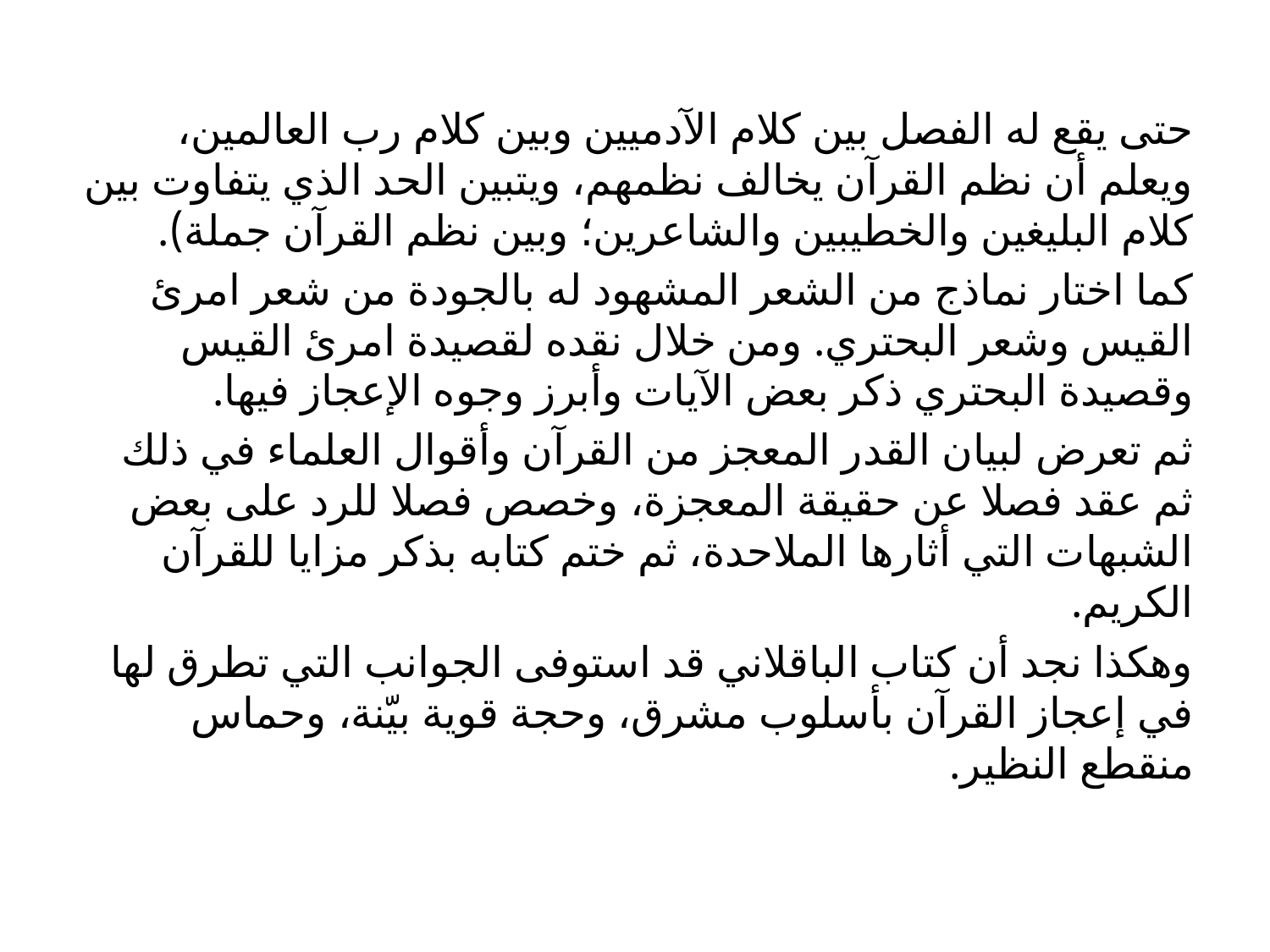

حتى يقع له الفصل بين كلام الآدميين وبين كلام رب العالمين، ويعلم أن نظم القرآن يخالف نظمهم، ويتبين الحد الذي يتفاوت بين كلام البليغين والخطيبين والشاعرين؛ وبين نظم القرآن جملة).
كما اختار نماذج من الشعر المشهود له بالجودة من شعر امرئ القيس وشعر البحتري. ومن خلال نقده لقصيدة امرئ القيس وقصيدة البحتري ذكر بعض الآيات وأبرز وجوه الإعجاز فيها.
ثم تعرض لبيان القدر المعجز من القرآن وأقوال العلماء في ذلك ثم عقد فصلا عن حقيقة المعجزة، وخصص فصلا للرد على بعض الشبهات التي أثارها الملاحدة، ثم ختم كتابه بذكر مزايا للقرآن الكريم.
وهكذا نجد أن كتاب الباقلاني قد استوفى الجوانب التي تطرق لها في إعجاز القرآن بأسلوب مشرق، وحجة قوية بيّنة، وحماس منقطع النظير.